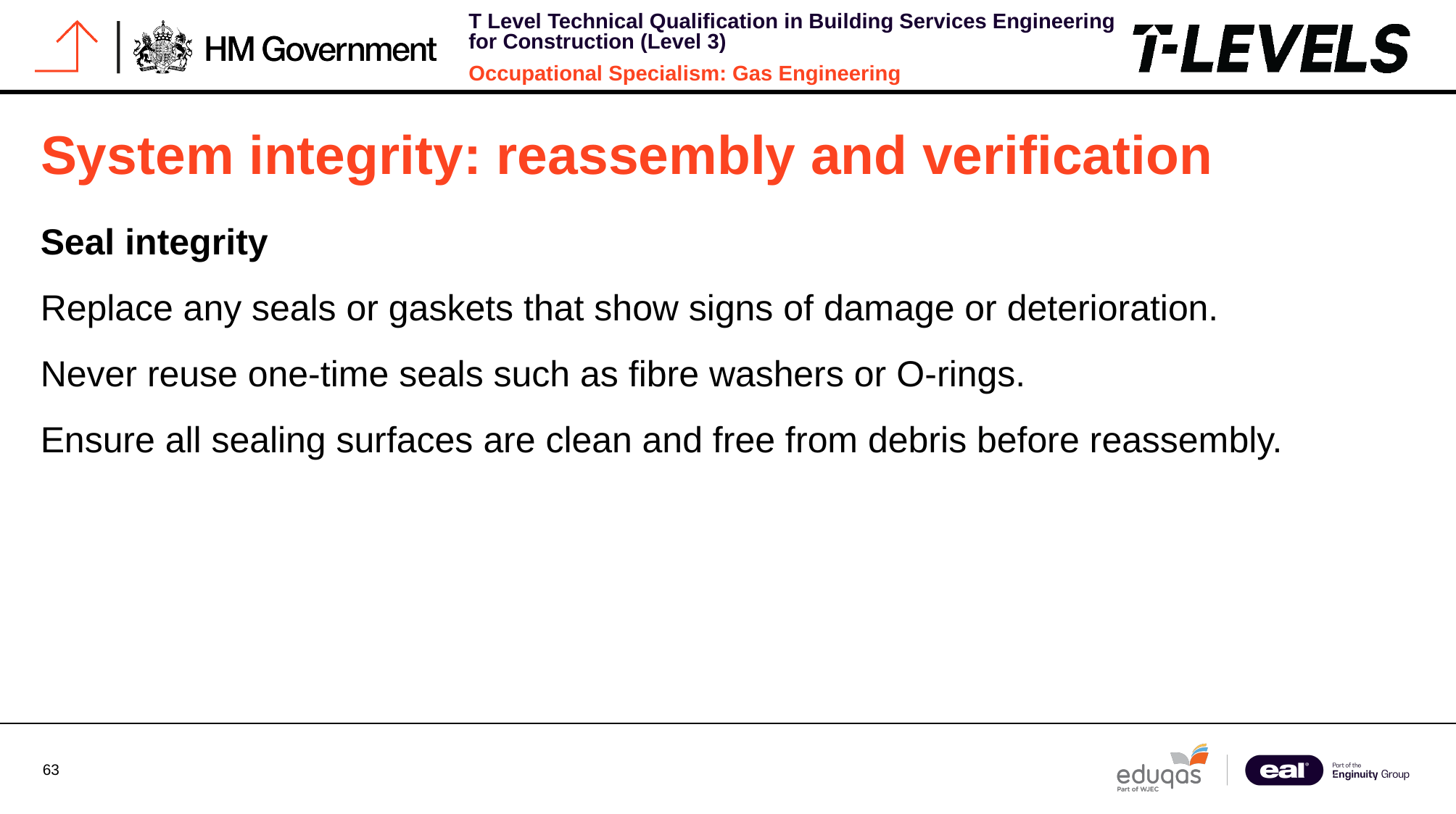

# System integrity: reassembly and verification
Seal integrity
Replace any seals or gaskets that show signs of damage or deterioration.
Never reuse one-time seals such as fibre washers or O-rings.
Ensure all sealing surfaces are clean and free from debris before reassembly.